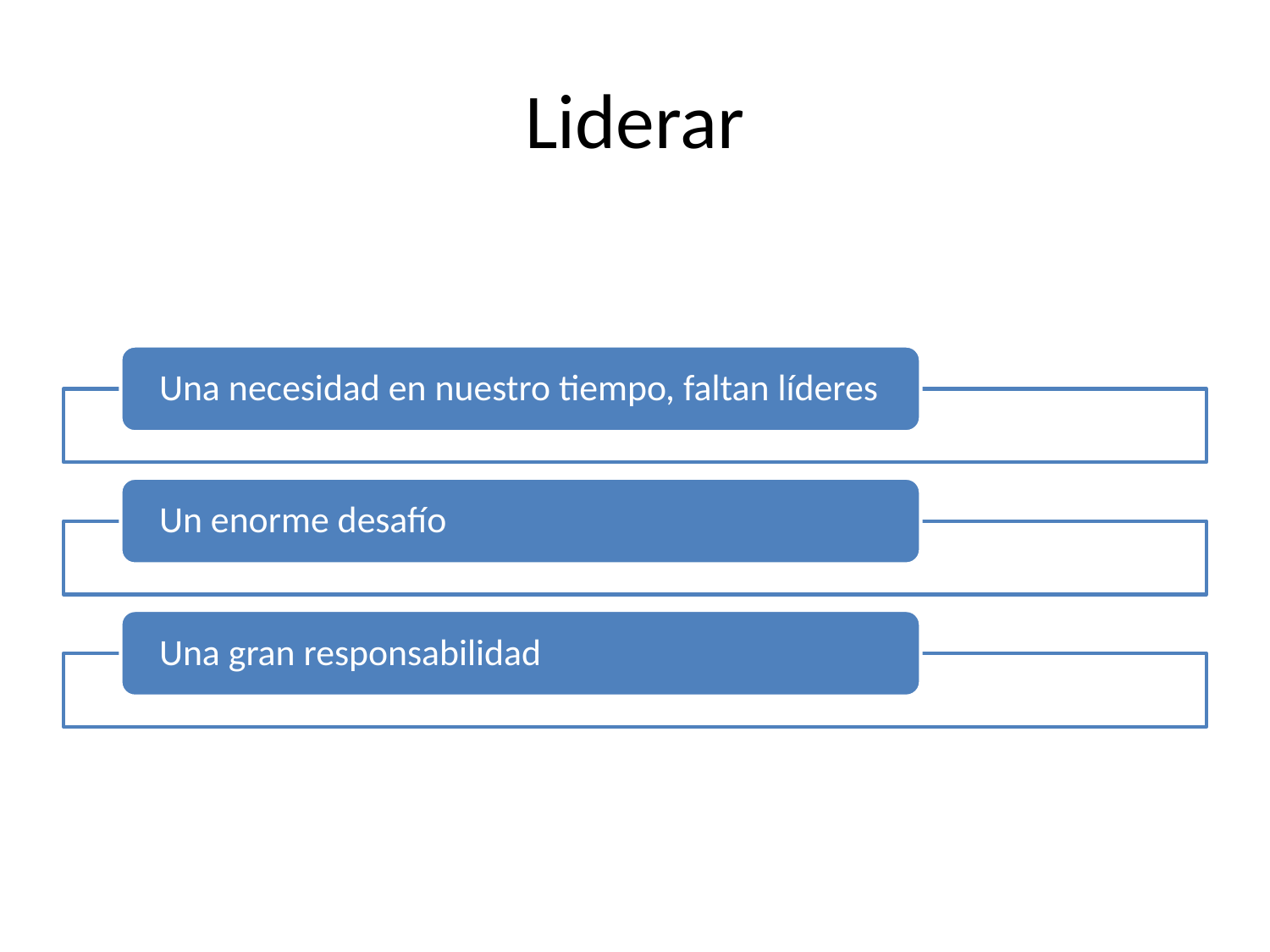

# Liderar
Una necesidad en nuestro tiempo, faltan líderes
Un enorme desafío
Una gran responsabilidad